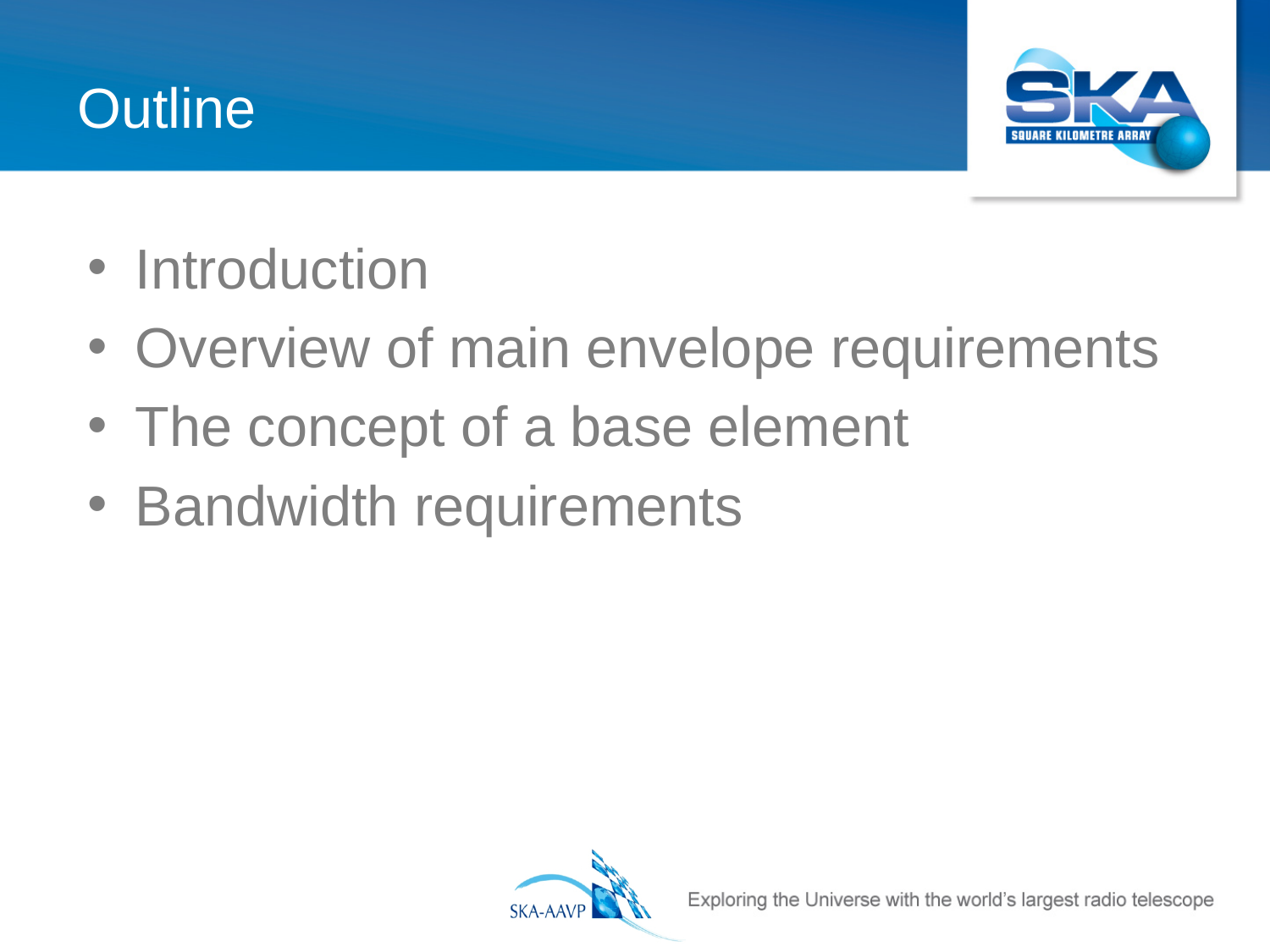

# Outline
Introduction
Overview of main envelope requirements
The concept of a base element
Bandwidth requirements